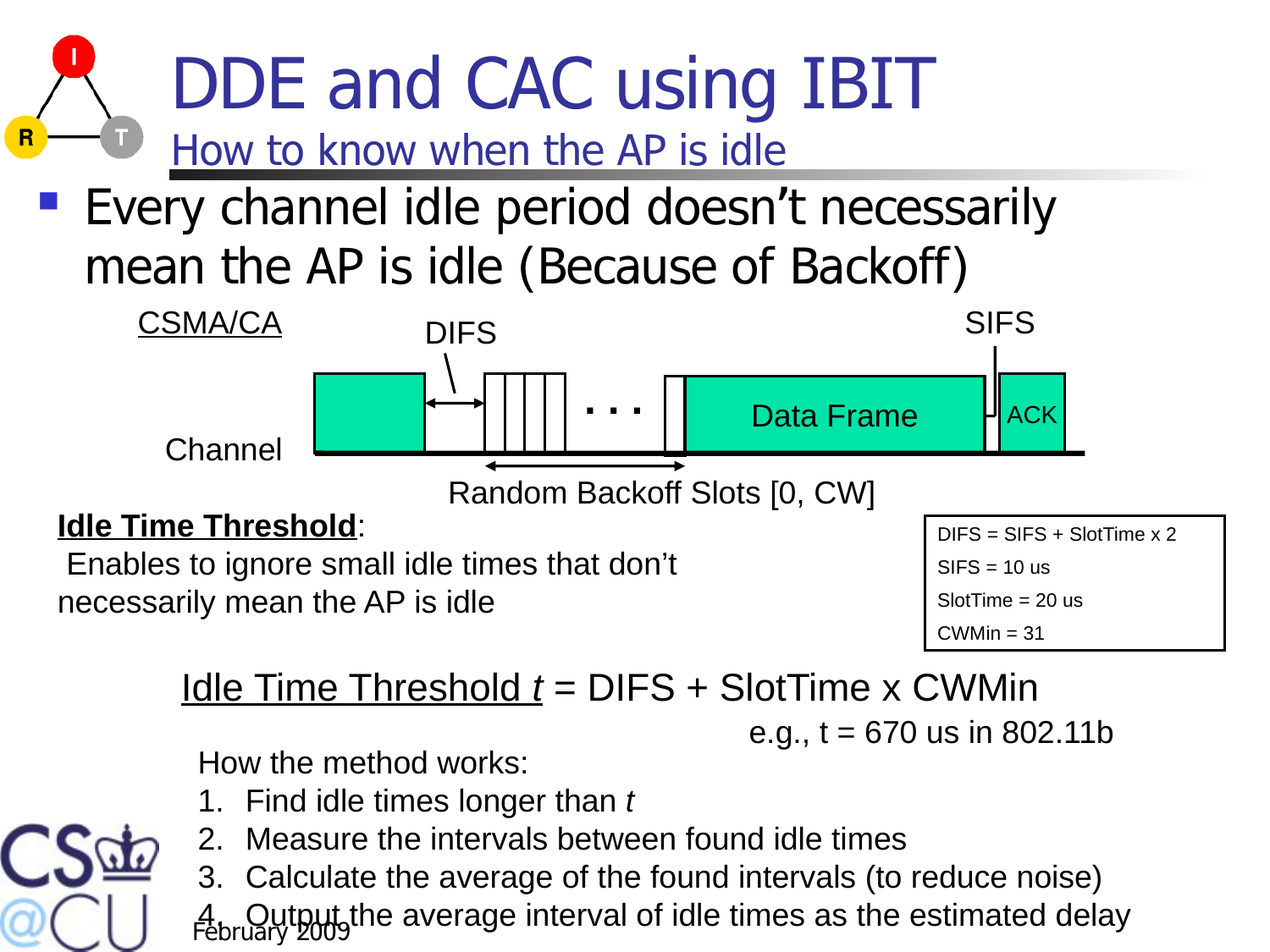

# DDE and CAC using IBIT How to know when the AP is idle
Every channel idle period doesn’t necessarily mean the AP is idle (Because of Backoff)

CSMA/CA
SIFS
DIFS

. . .

ACK

Data Frame

Channel

Random Backoff Slots [0, CW]

Idle Time Threshold:
 Enables to ignore small idle times that don’t necessarily mean the AP is idle
DIFS = SIFS + SlotTime x 2
SIFS = 10 us
SlotTime = 20 us
CWMin = 31
Idle Time Threshold t = DIFS + SlotTime x CWMin
e.g., t = 670 us in 802.11b
How the method works:
Find idle times longer than t
Measure the intervals between found idle times
Calculate the average of the found intervals (to reduce noise)
Output the average interval of idle times as the estimated delay
February 2009